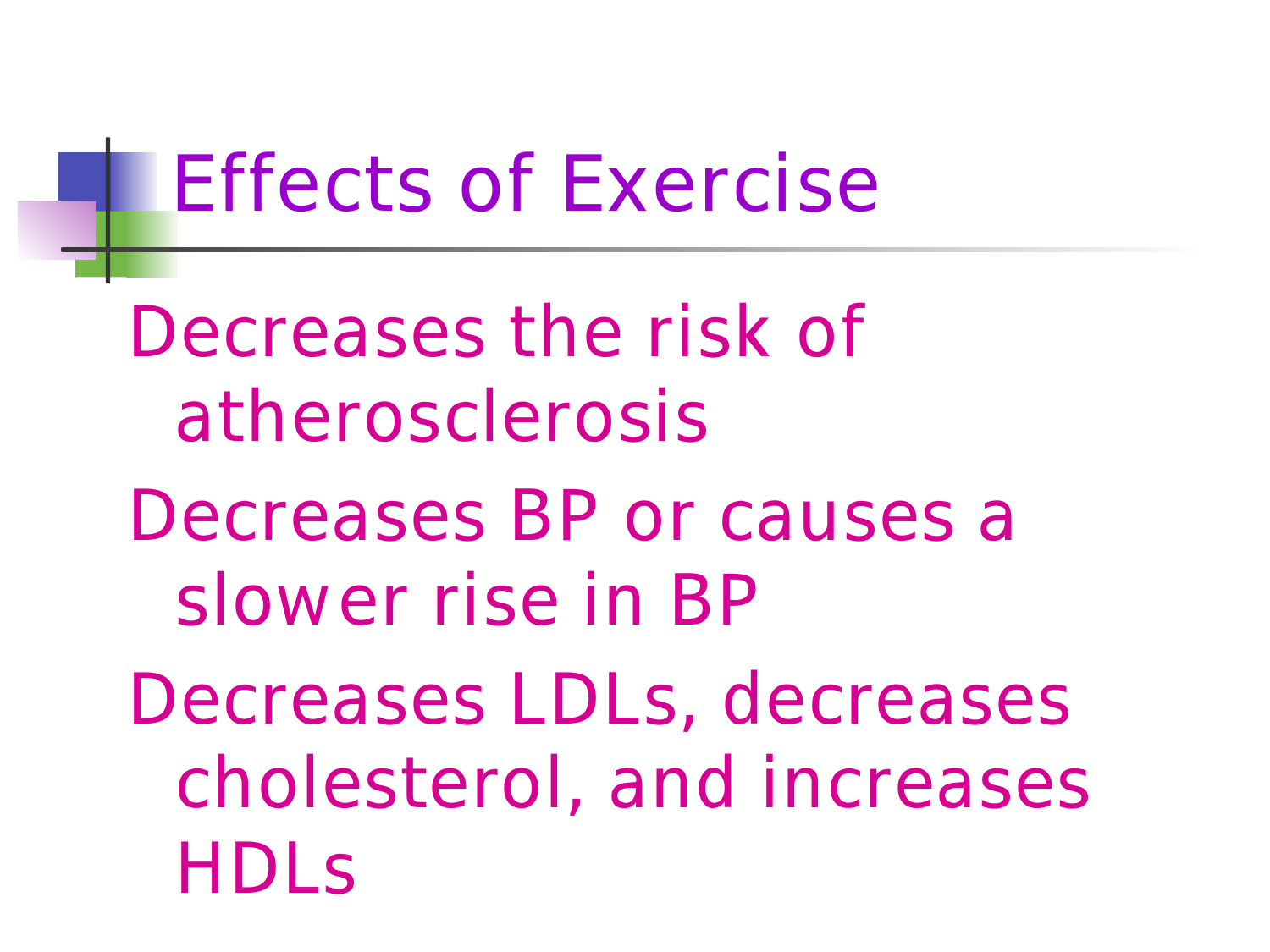

# Effects of Exercise
Decreases the risk of atherosclerosis
Decreases BP or causes a slower rise in BP
Decreases LDLs, decreases cholesterol, and increases HDLs